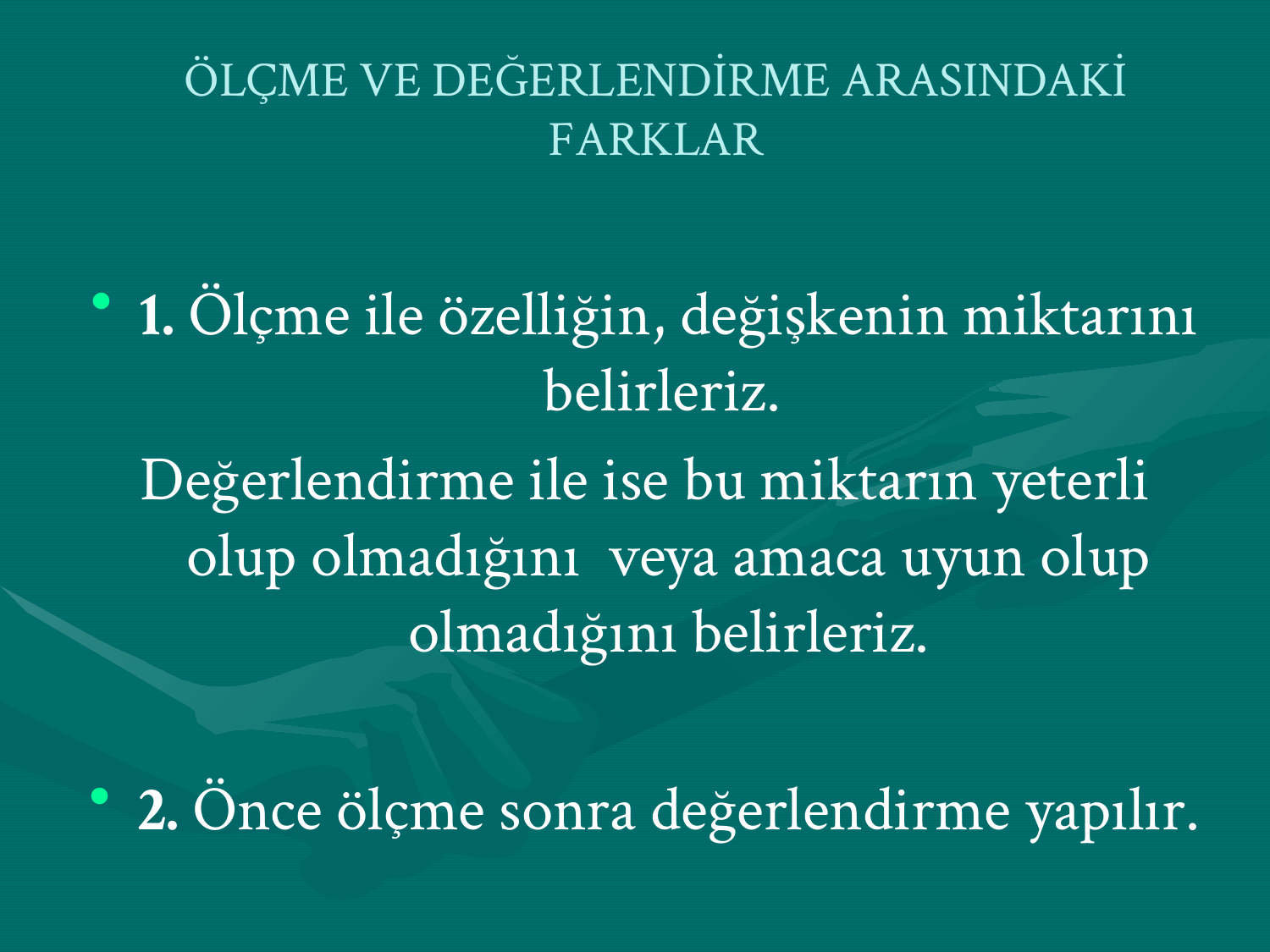

# ÖLÇME VE DEĞERLENDİRME ARASINDAKİ FARKLAR
1. Ölçme ile özelliğin, değişkenin miktarını belirleriz.
Değerlendirme ile ise bu miktarın yeterli olup olmadığını  veya amaca uyun olup olmadığını belirleriz.

2. Önce ölçme sonra değerlendirme yapılır.